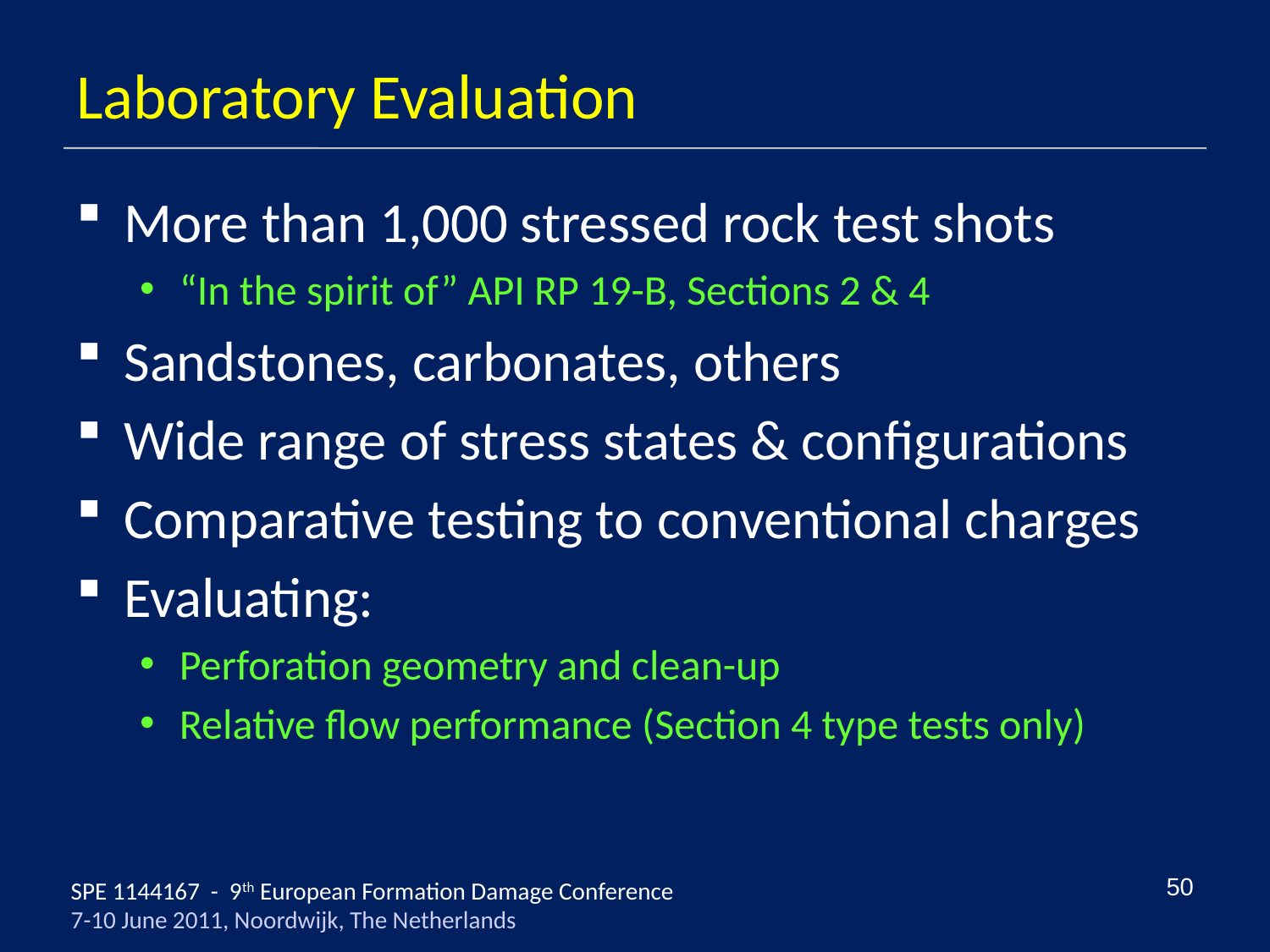

# Laboratory Evaluation
More than 1,000 stressed rock test shots
“In the spirit of” API RP 19-B, Sections 2 & 4
Sandstones, carbonates, others
Wide range of stress states & configurations
Comparative testing to conventional charges
Evaluating:
Perforation geometry and clean-up
Relative flow performance (Section 4 type tests only)
50